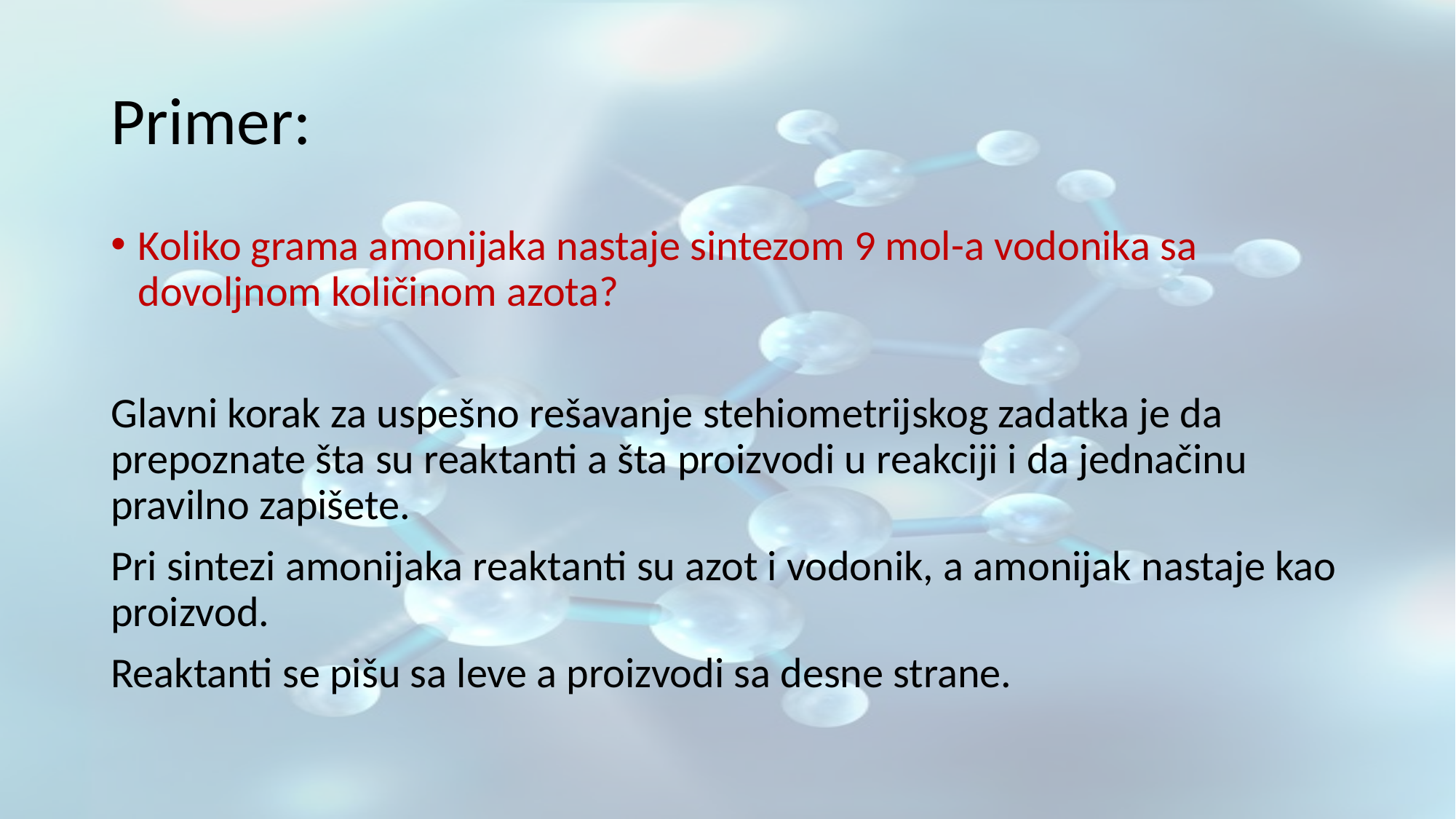

# Primer:
Koliko grama amonijaka nastaje sintezom 9 mol-a vodonika sa dovoljnom količinom azota?

Glavni korak za uspešno rešavanje stehiometrijskog zadatka je da prepoznate šta su reaktanti a šta proizvodi u reakciji i da jednačinu pravilno zapišete.
Pri sintezi amonijaka reaktanti su azot i vodonik, a amonijak nastaje kao proizvod.
Reaktanti se pišu sa leve a proizvodi sa desne strane.